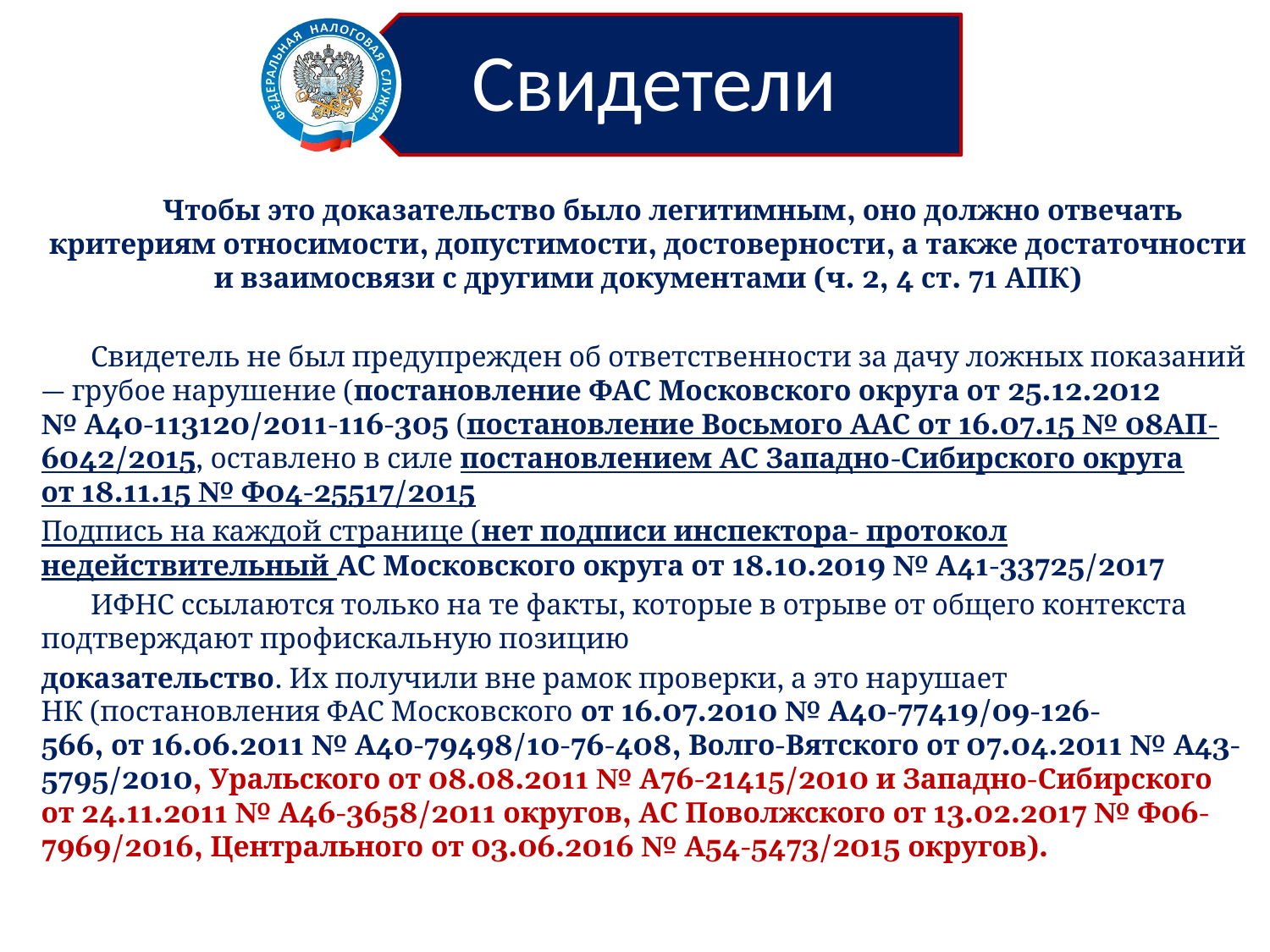

Свидетели
Чтобы это доказательство было легитимным, оно должно отвечать критериям относимости, допустимости, достоверности, а также достаточности и взаимосвязи с другими документами (ч. 2, 4 ст. 71 АПК)

Свидетель не был предупрежден об ответственности за дачу ложных показаний— грубое нарушение (постановление ФАС Московского округа от 25.12.2012 № А40-113120/2011-116-305 (постановление Восьмого ААС от 16.07.15 № 08АП-6042/2015, оставлено в силе постановлением АС Западно-Сибирского округа от 18.11.15 № Ф04-25517/2015
Подпись на каждой странице (нет подписи инспектора- протокол недействительный АС Московского округа от 18.10.2019 № А41-33725/2017
ИФНС ссылаются только на те факты, которые в отрыве от общего контекста подтверждают профискальную позицию
доказательство. Их получили вне рамок проверки, а это нарушает НК (постановления ФАС Московского от 16.07.2010 № А40-77419/09-126-566, от 16.06.2011 № А40-79498/10-76-408, Волго-Вятского от 07.04.2011 № А43-5795/2010, Уральского от 08.08.2011 № А76-21415/2010 и Западно-Сибирского от 24.11.2011 № А46-3658/2011 округов, АС Поволжского от 13.02.2017 № Ф06-7969/2016, Центрального от 03.06.2016 № А54-5473/2015 округов).